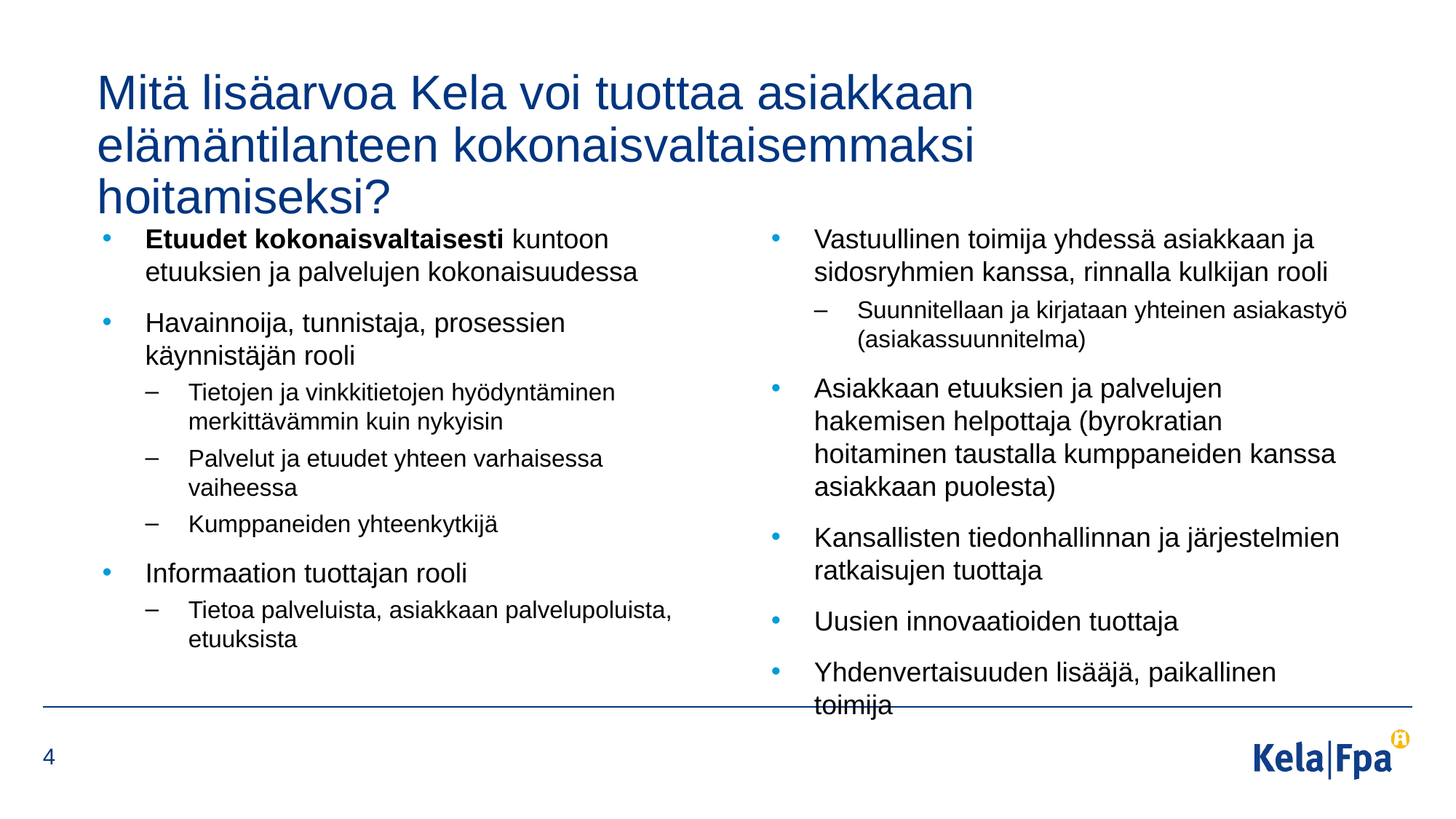

Mitä lisäarvoa Kela voi tuottaa asiakkaan elämäntilanteen kokonaisvaltaisemmaksi  hoitamiseksi?
Etuudet kokonaisvaltaisesti kuntoon etuuksien ja palvelujen kokonaisuudessa
Havainnoija, tunnistaja, prosessien käynnistäjän rooli
Tietojen ja vinkkitietojen hyödyntäminen merkittävämmin kuin nykyisin
Palvelut ja etuudet yhteen varhaisessa vaiheessa
Kumppaneiden yhteenkytkijä
Informaation tuottajan rooli
Tietoa palveluista, asiakkaan palvelupoluista, etuuksista
Vastuullinen toimija yhdessä asiakkaan ja sidosryhmien kanssa, rinnalla kulkijan rooli
Suunnitellaan ja kirjataan yhteinen asiakastyö (asiakassuunnitelma)
Asiakkaan etuuksien ja palvelujen hakemisen helpottaja (byrokratian hoitaminen taustalla kumppaneiden kanssa asiakkaan puolesta)
Kansallisten tiedonhallinnan ja järjestelmien ratkaisujen tuottaja
Uusien innovaatioiden tuottaja
Yhdenvertaisuuden lisääjä, paikallinen toimija
4